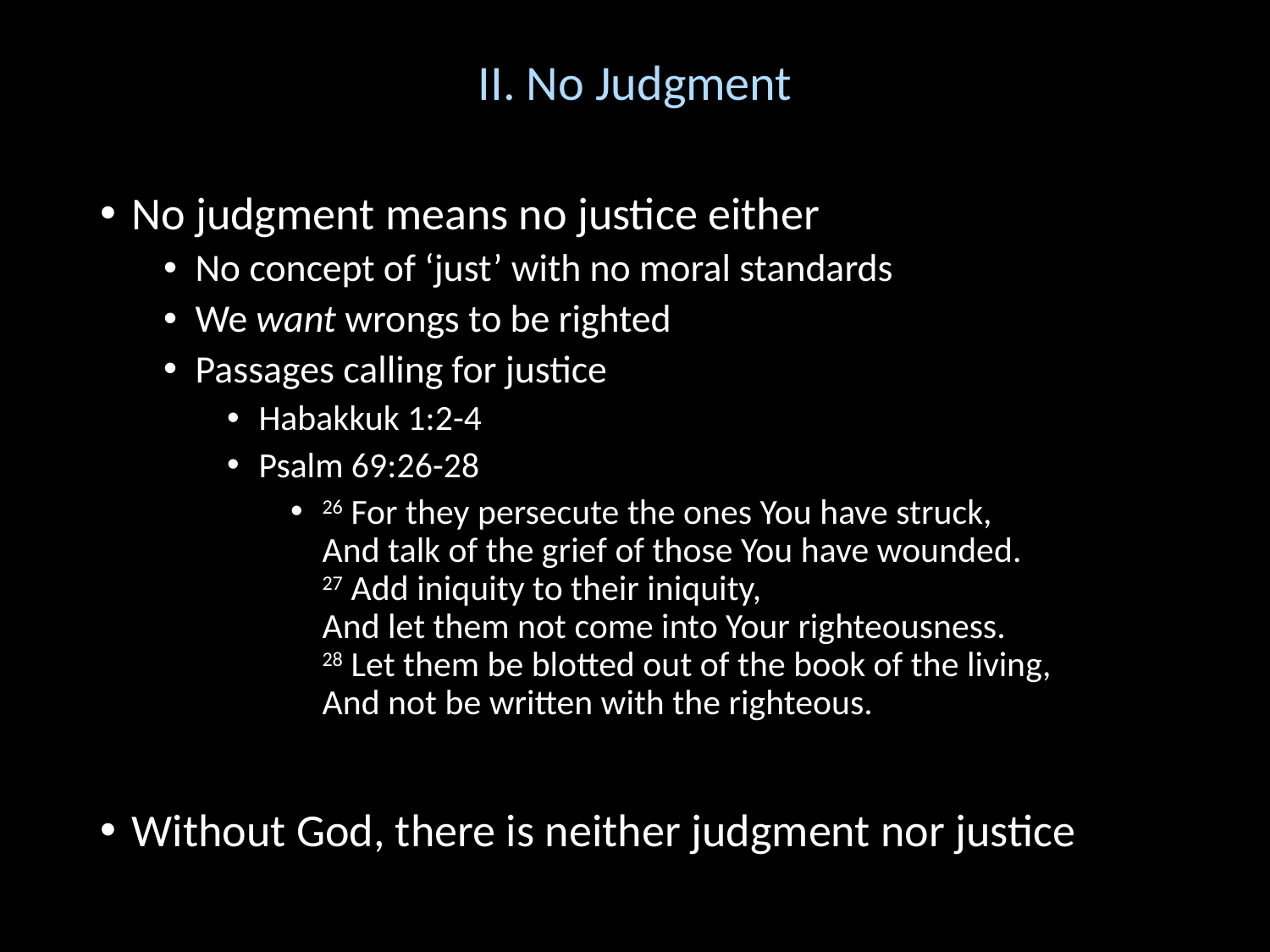

# II. No Judgment
No judgment means no justice either
No concept of ‘just’ with no moral standards
We want wrongs to be righted
Passages calling for justice
Habakkuk 1:2-4
Psalm 69:26-28
26 For they persecute the ones You have struck,
And talk of the grief of those You have wounded.
27 Add iniquity to their iniquity,
And let them not come into Your righteousness.
28 Let them be blotted out of the book of the living,
And not be written with the righteous.

Without God, there is neither judgment nor justice